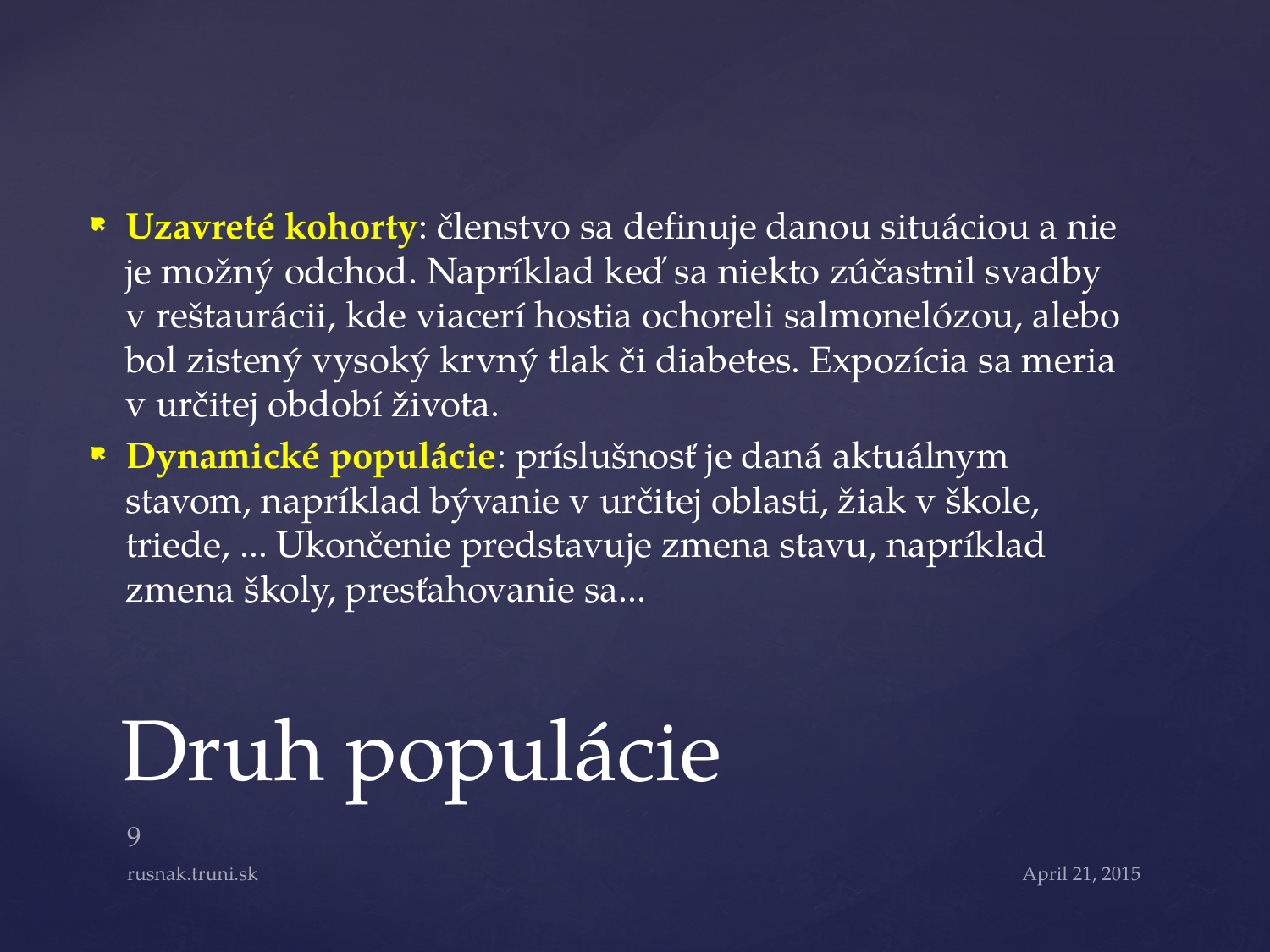

Uzavreté kohorty: členstvo sa definuje danou situáciou a nie je možný odchod. Napríklad keď sa niekto zúčastnil svadby v reštaurácii, kde viacerí hostia ochoreli salmonelózou, alebo bol zistený vysoký krvný tlak či diabetes. Expozícia sa meria v určitej období života.
Dynamické populácie: príslušnosť je daná aktuálnym stavom, napríklad bývanie v určitej oblasti, žiak v škole, triede, ... Ukončenie predstavuje zmena stavu, napríklad zmena školy, presťahovanie sa...
# Druh populácie
9
rusnak.truni.sk
April 21, 2015